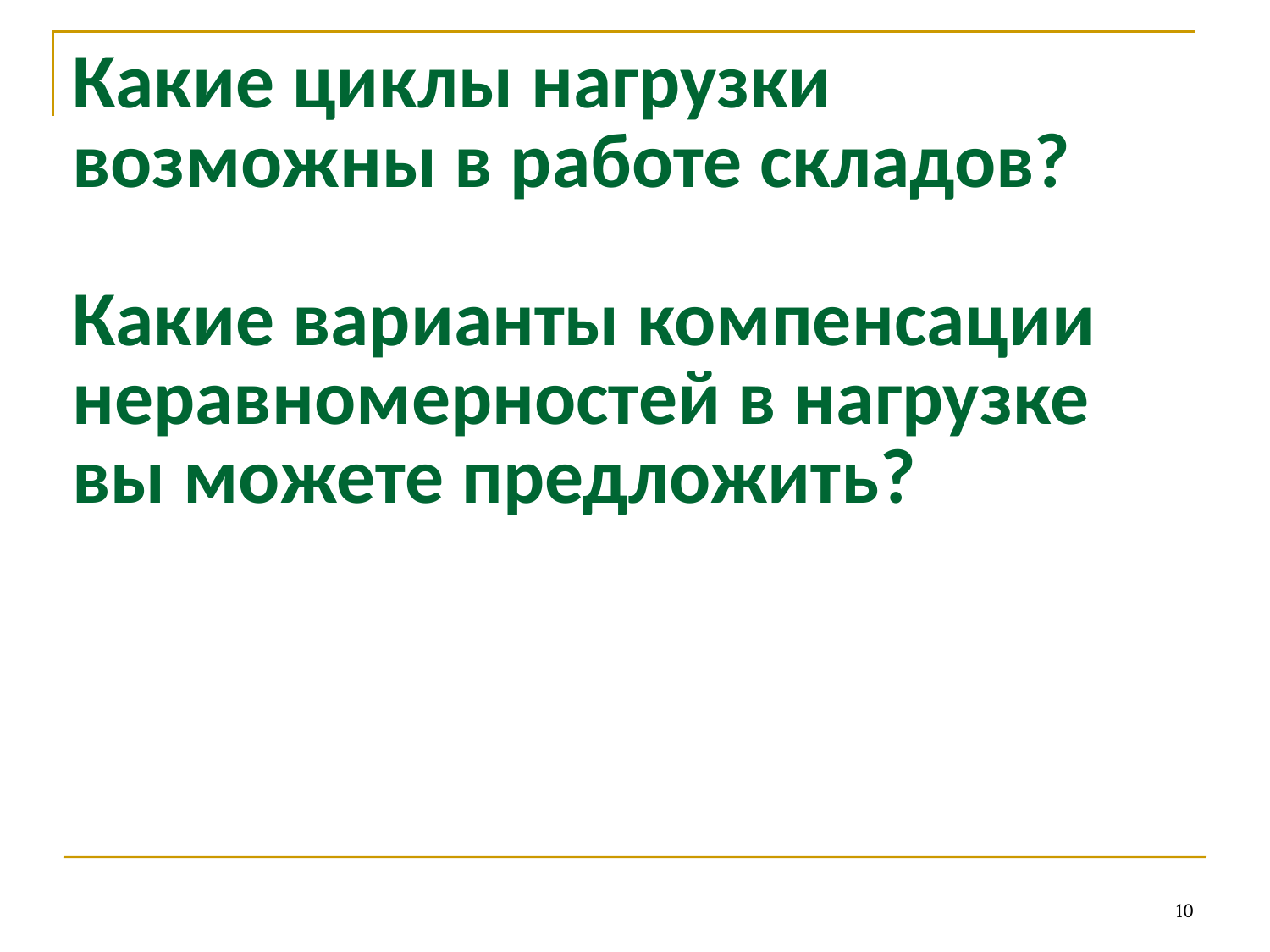

# Какие циклы нагрузки возможны в работе складов? Какие варианты компенсации неравномерностей в нагрузке вы можете предложить?
10